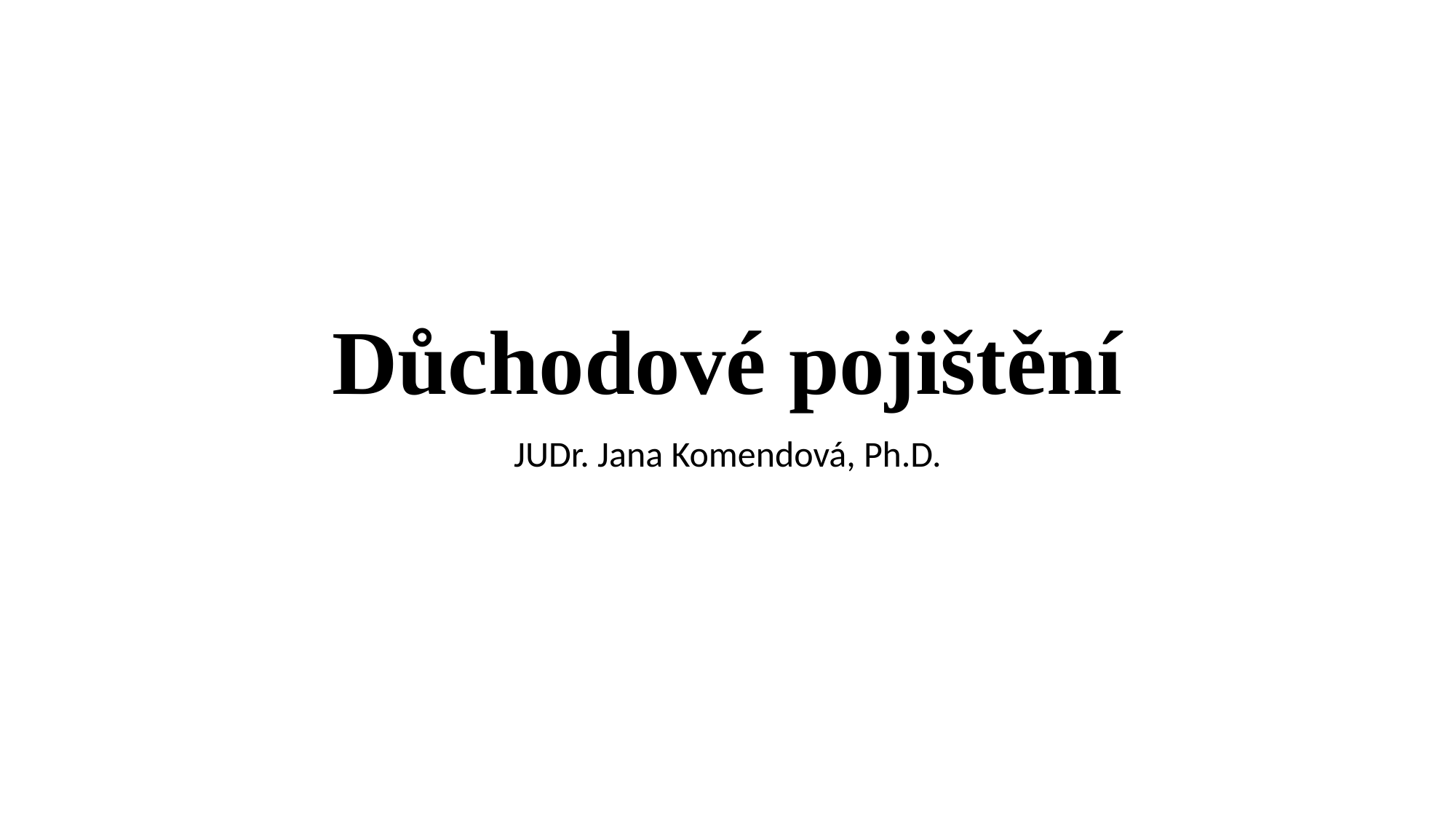

# Důchodové pojištění
JUDr. Jana Komendová, Ph.D.